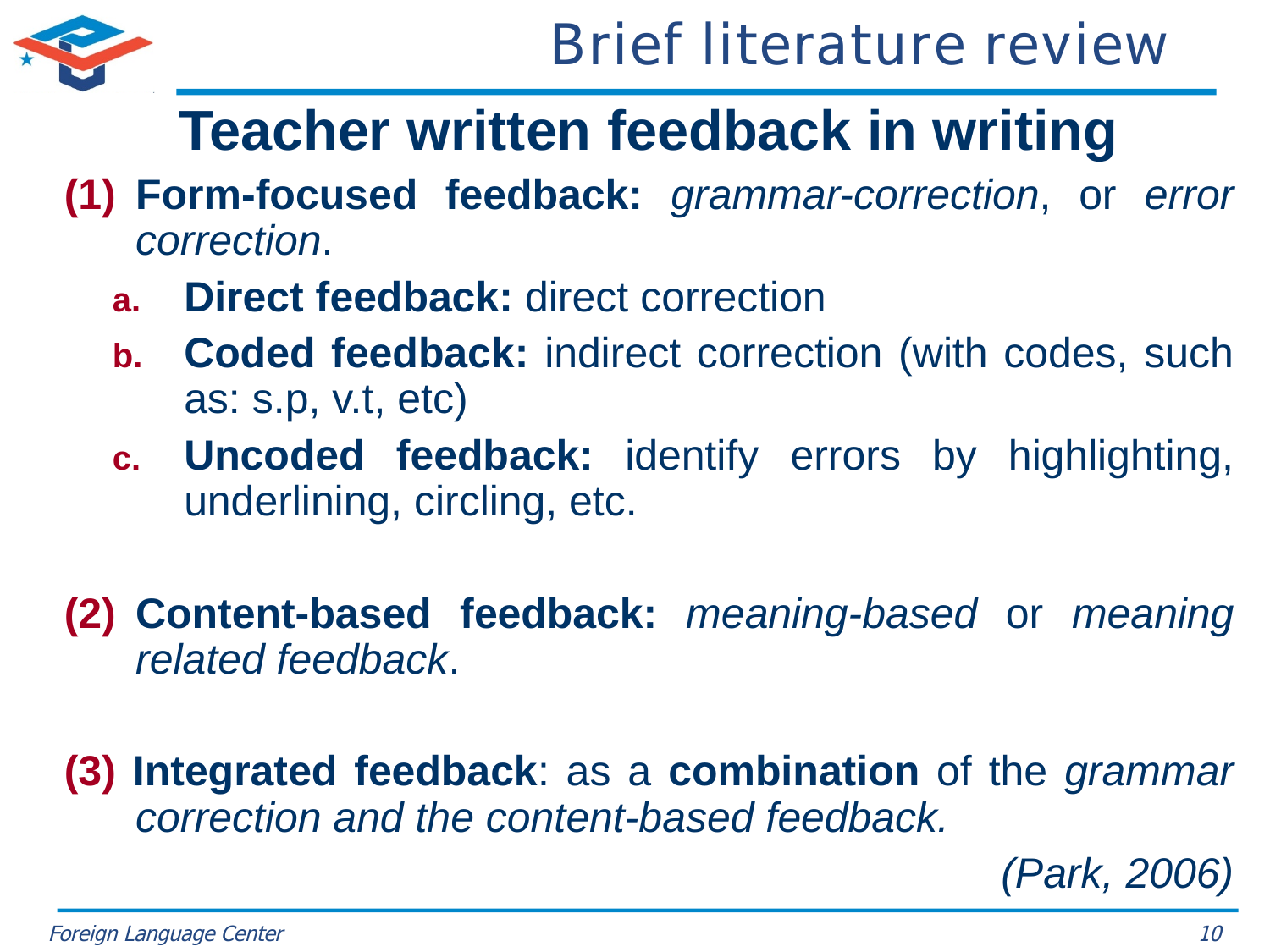

# Brief literature review
Teacher written feedback in writing
Form-focused feedback: grammar-correction, or error correction.
Direct feedback: direct correction
Coded feedback: indirect correction (with codes, such as: s.p, v.t, etc)
Uncoded feedback: identify errors by highlighting, underlining, circling, etc.

Content-based feedback: meaning-based or meaning related feedback.

(3) Integrated feedback: as a combination of the grammar correction and the content-based feedback.
(Park, 2006)

10